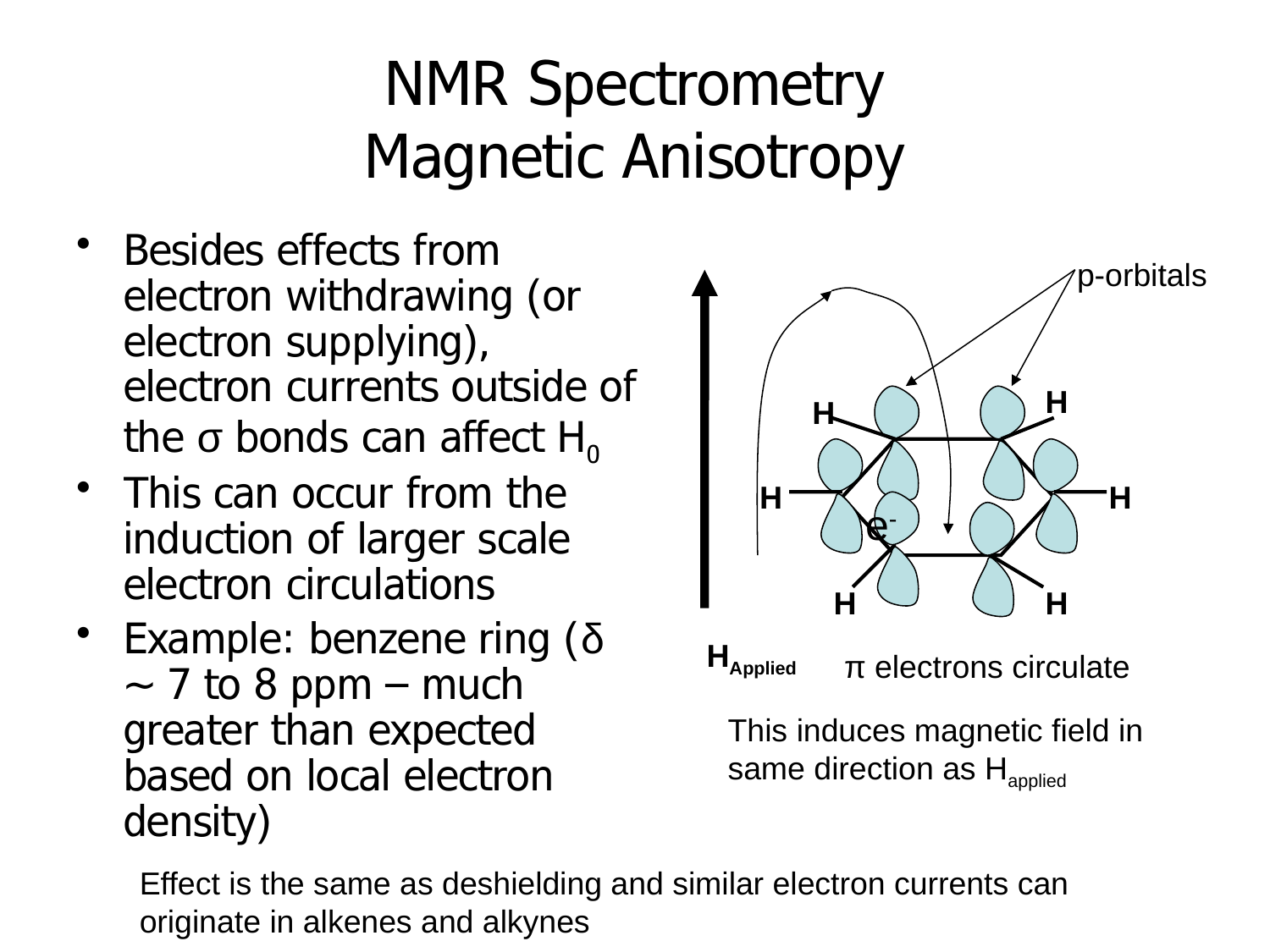

NMR Spectrometry
Magnetic Anisotropy
Besides effects from electron withdrawing (or electron supplying), electron currents outside of the σ bonds can affect H0
This can occur from the induction of larger scale electron circulations
Example: benzene ring (δ ~ 7 to 8 ppm – much greater than expected based on local electron density)
p-orbitals

H
H

H
H

e-

H
H
HApplied
π electrons circulate
This induces magnetic field in same direction as Happlied
Effect is the same as deshielding and similar electron currents can originate in alkenes and alkynes